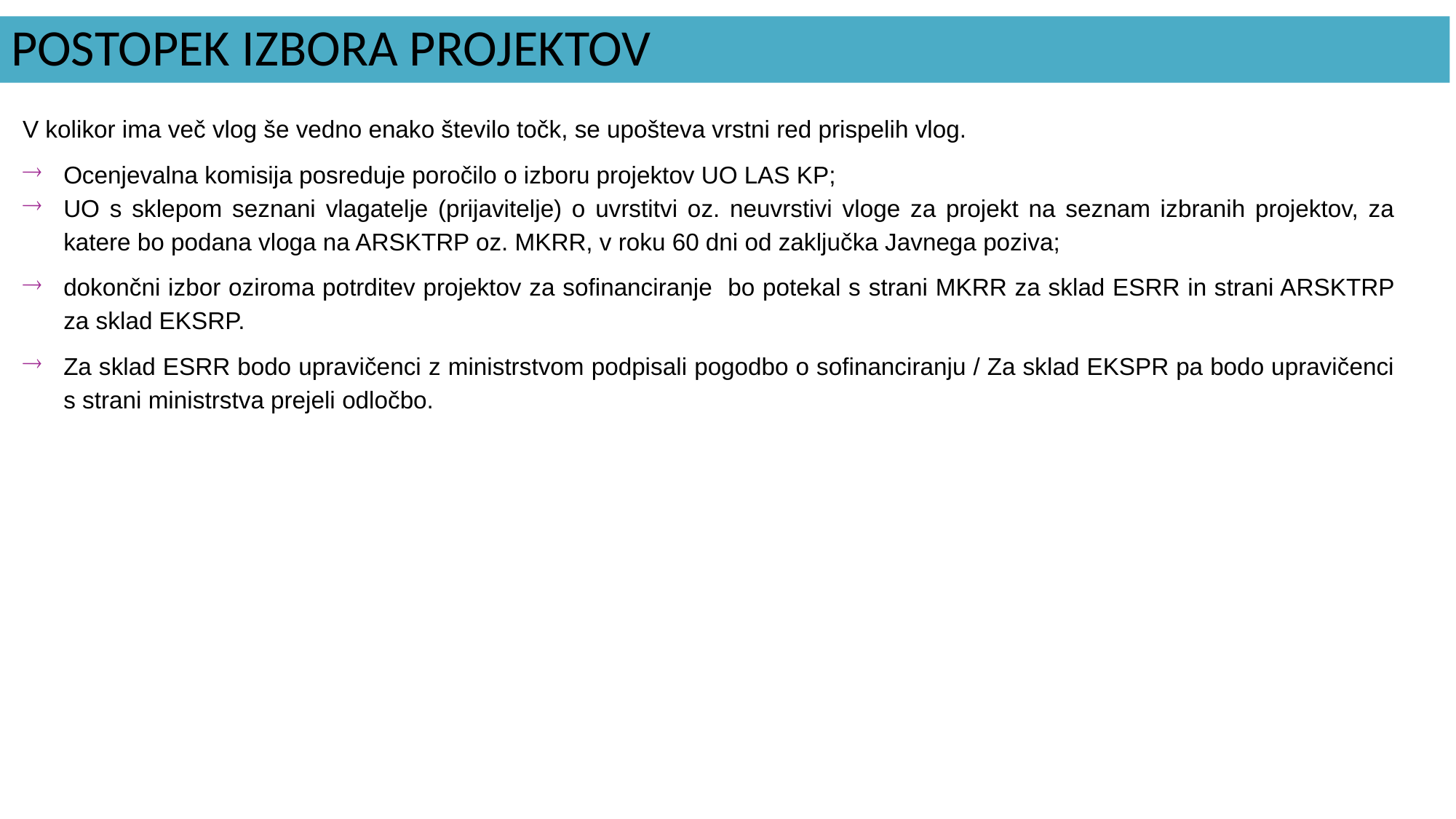

# POSTOPEK IZBORA PROJEKTOV

V kolikor ima več vlog še vedno enako število točk, se upošteva vrstni red prispelih vlog.
Ocenjevalna komisija posreduje poročilo o izboru projektov UO LAS KP;
UO s sklepom seznani vlagatelje (prijavitelje) o uvrstitvi oz. neuvrstivi vloge za projekt na seznam izbranih projektov, za katere bo podana vloga na ARSKTRP oz. MKRR, v roku 60 dni od zaključka Javnega poziva;
dokončni izbor oziroma potrditev projektov za sofinanciranje  bo potekal s strani MKRR za sklad ESRR in strani ARSKTRP za sklad EKSRP.
Za sklad ESRR bodo upravičenci z ministrstvom podpisali pogodbo o sofinanciranju / Za sklad EKSPR pa bodo upravičenci s strani ministrstva prejeli odločbo.

29